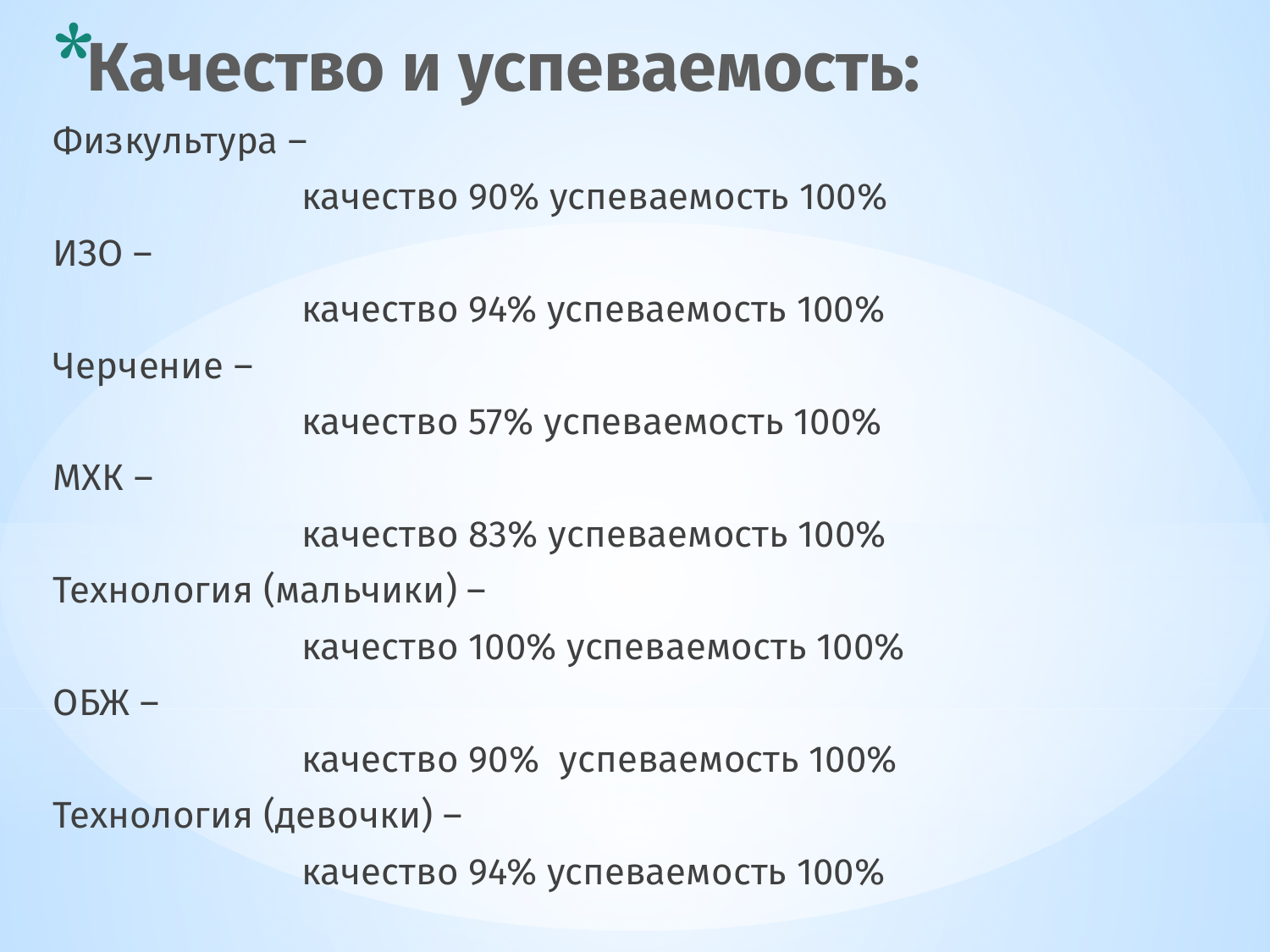

Качество и успеваемость:
Физкультура –
                         качество 90% успеваемость 100%
ИЗО –
                         качество 94% успеваемость 100%
Черчение –
                         качество 57% успеваемость 100%
МХК –
                         качество 83% успеваемость 100%
Технология (мальчики) –
                         качество 100% успеваемость 100%
ОБЖ –
                         качество 90%  успеваемость 100%
Технология (девочки) –
                         качество 94% успеваемость 100%